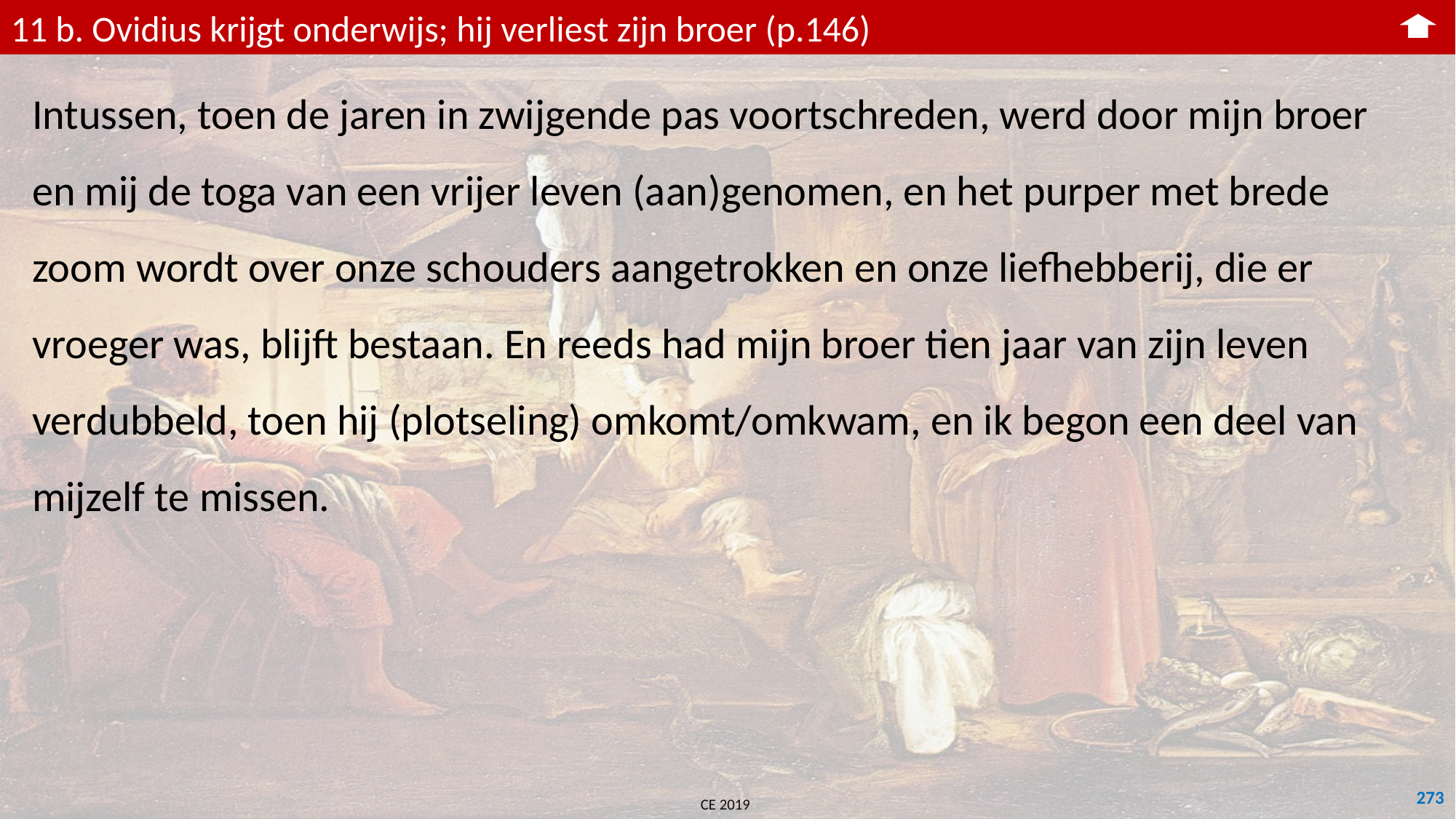

11 b. Ovidius krijgt onderwijs; hij verliest zijn broer (p.146)

Intussen, toen de jaren in zwijgende pas voortschreden, werd door mijn broer en mij de toga van een vrijer leven (aan)genomen, en het purper met brede zoom wordt over onze schouders aangetrokken en onze liefhebberij, die er vroeger was, blijft bestaan. En reeds had mijn broer tien jaar van zijn leven verdubbeld, toen hij (plotseling) omkomt/omkwam, en ik begon een deel van mijzelf te missen.
273
CE 2019